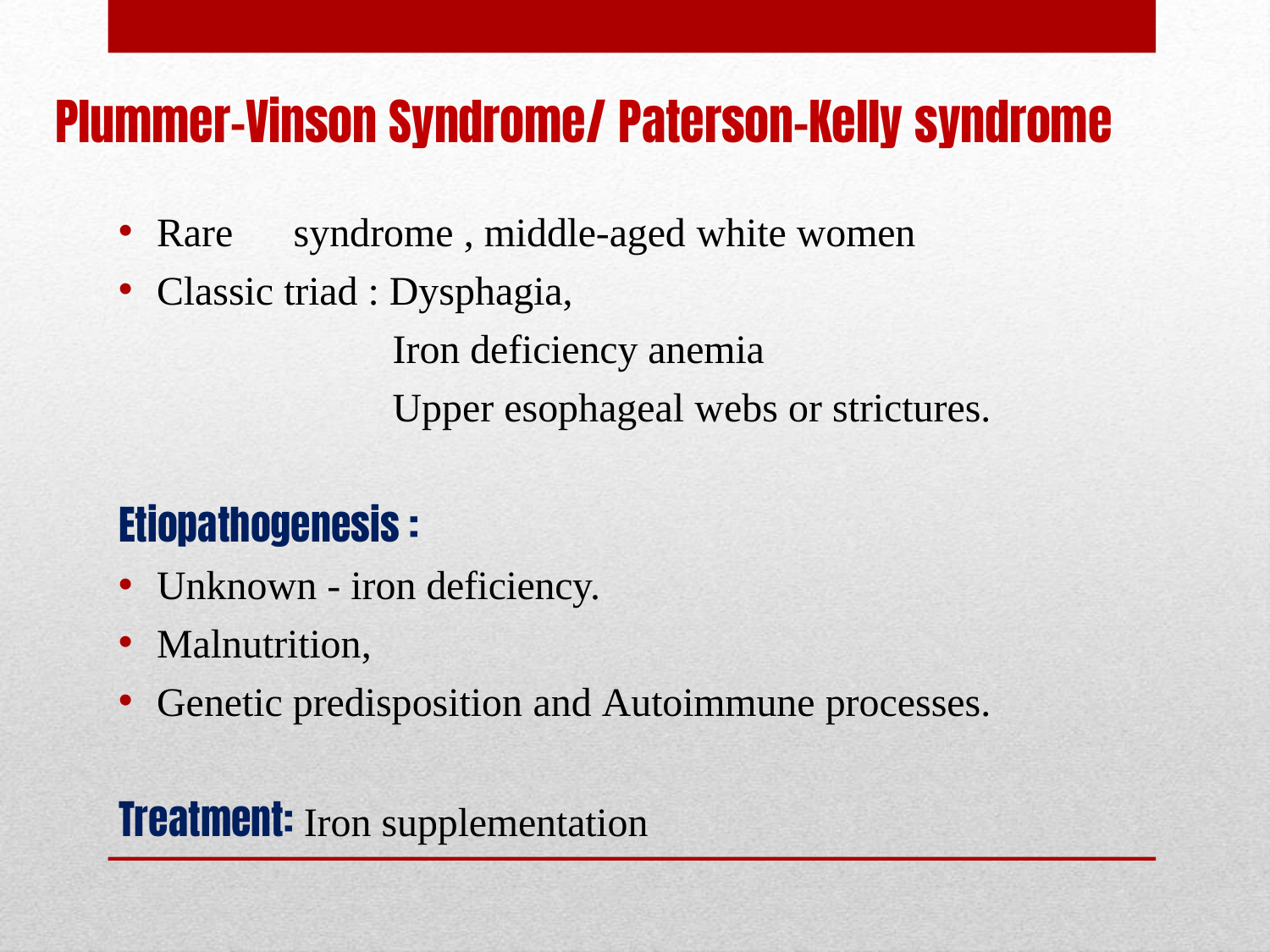

# Plummer-Vinson Syndrome/ Paterson-Kelly syndrome
Rare	syndrome , middle-aged white women
Classic triad : Dysphagia,
Iron deficiency anemia
Upper esophageal webs or strictures.

Etiopathogenesis :
Unknown - iron deficiency.
Malnutrition,
Genetic predisposition and Autoimmune processes.

Treatment: Iron supplementation